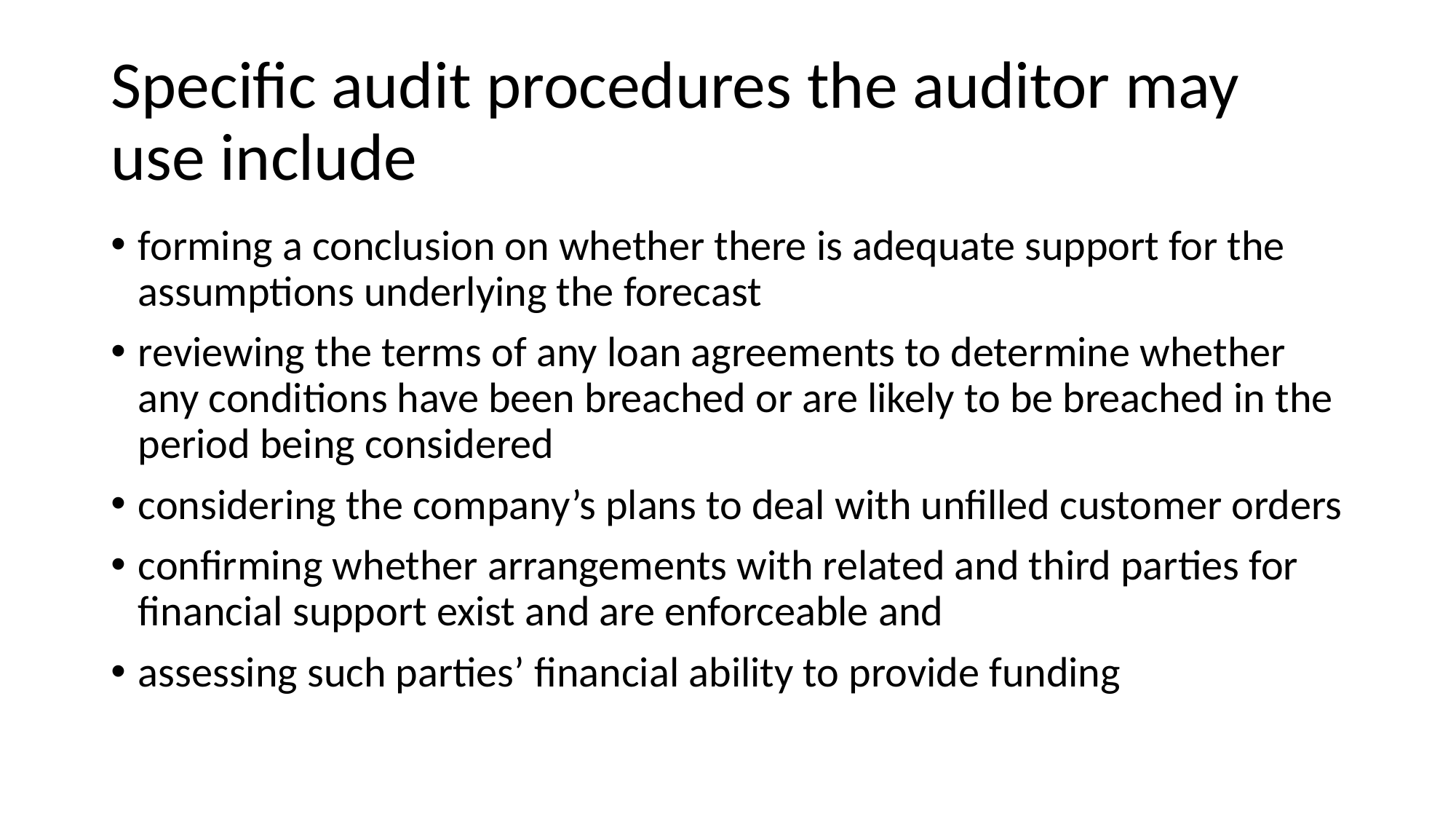

# Specific audit procedures the auditor may use include
forming a conclusion on whether there is adequate support for the assumptions underlying the forecast
reviewing the terms of any loan agreements to determine whether any conditions have been breached or are likely to be breached in the period being considered
considering the company’s plans to deal with unfilled customer orders
confirming whether arrangements with related and third parties for financial support exist and are enforceable and
assessing such parties’ financial ability to provide funding